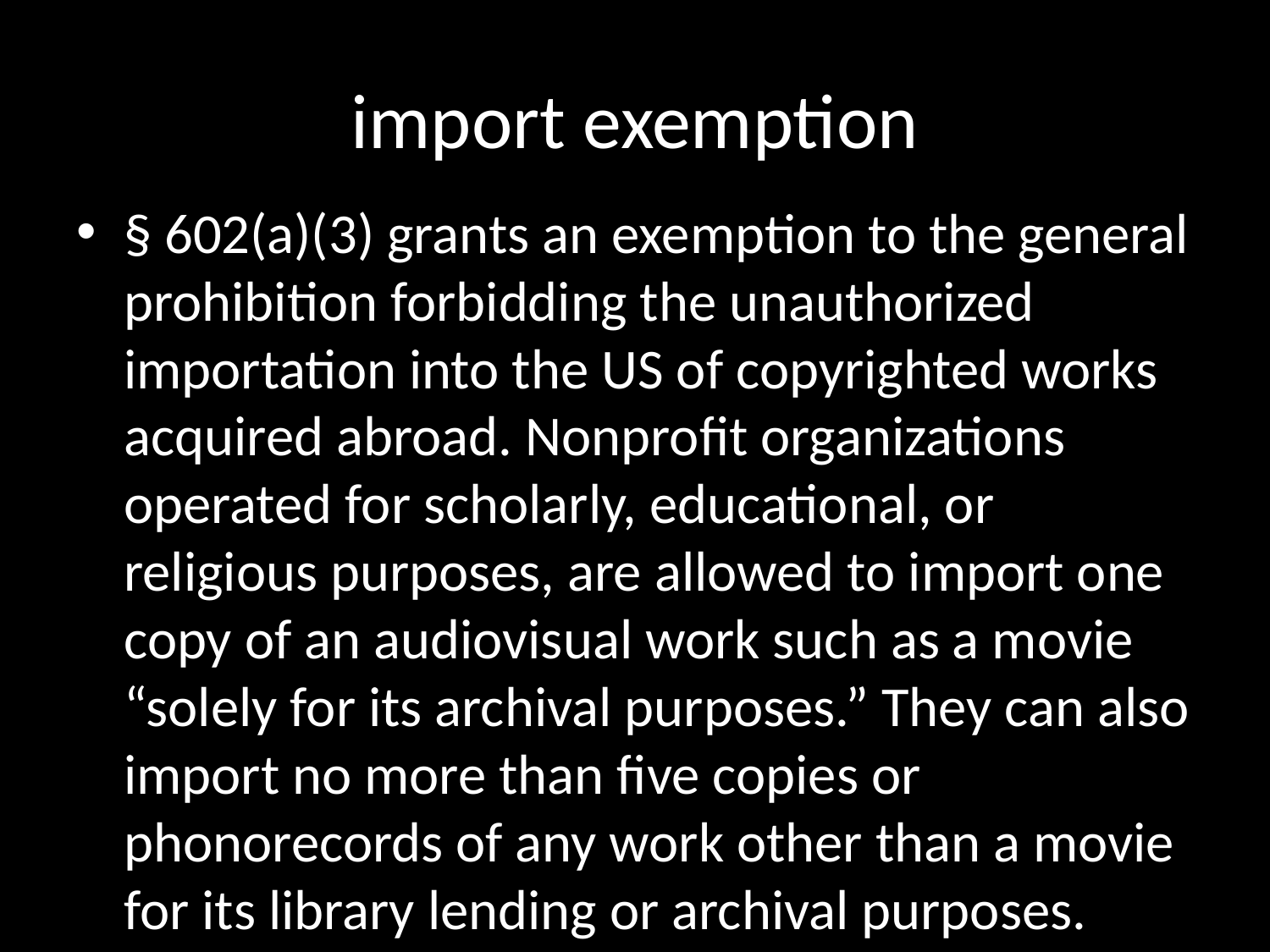

# import exemption
§ 602(a)(3) grants an exemption to the general prohibition forbidding the unauthorized importation into the US of copyrighted works acquired abroad. Nonprofit organizations operated for scholarly, educational, or religious purposes, are allowed to import one copy of an audiovisual work such as a movie “solely for its archival purposes.” They can also import no more than five copies or phonorecords of any work other than a movie for its library lending or archival purposes.